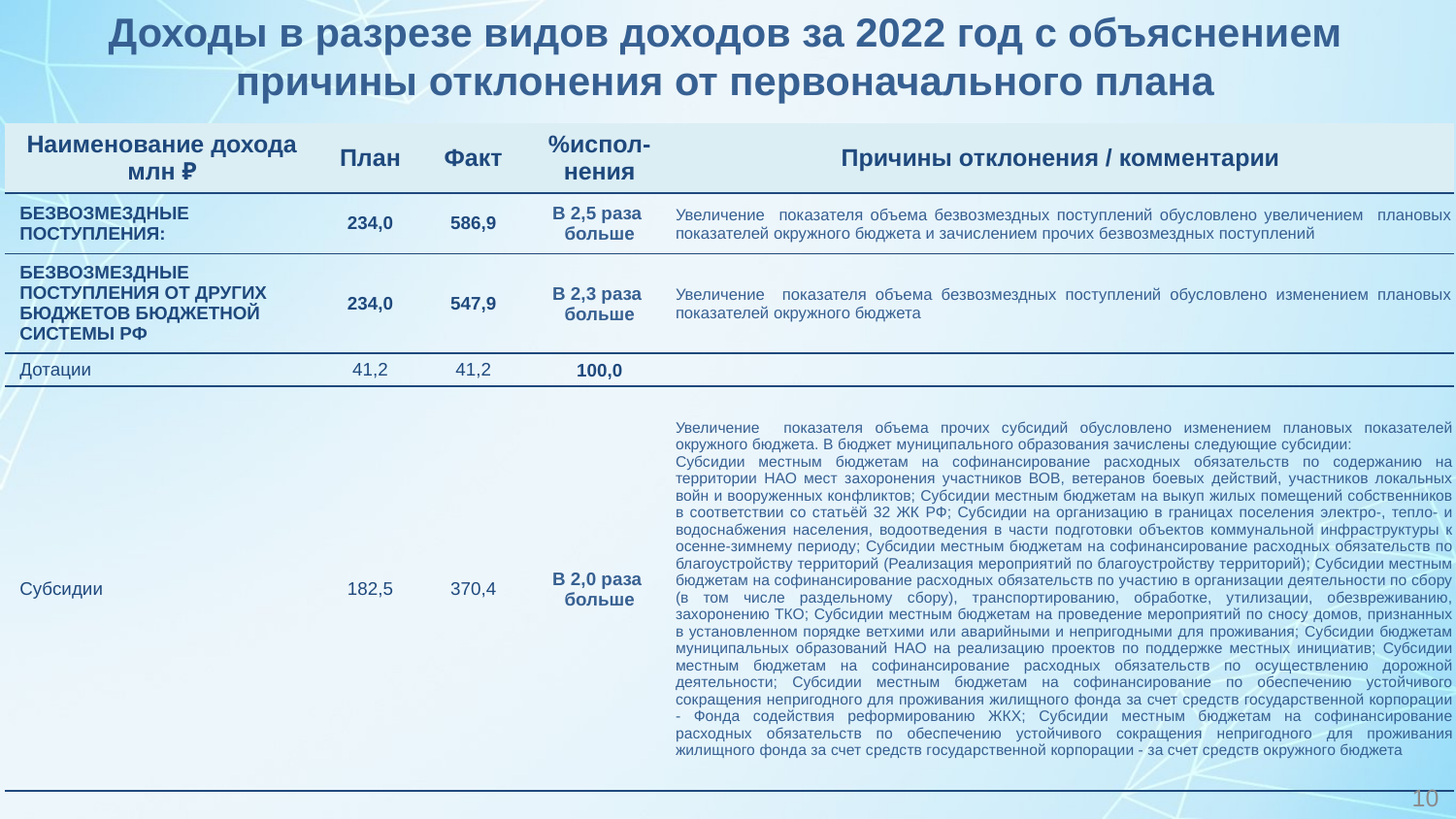

Доходы в разрезе видов доходов за 2022 год с объяснением причины отклонения от первоначального плана
| Наименование дохода млн ₽ | План | Факт | %испол-нения | Причины отклонения / комментарии |
| --- | --- | --- | --- | --- |
| БЕЗВОЗМЕЗДНЫЕ ПОСТУПЛЕНИЯ: | 234,0 | 586,9 | В 2,5 раза больше | Увеличение показателя объема безвозмездных поступлений обусловлено увеличением плановых показателей окружного бюджета и зачислением прочих безвозмездных поступлений |
| БЕЗВОЗМЕЗДНЫЕ ПОСТУПЛЕНИЯ ОТ ДРУГИХ БЮДЖЕТОВ БЮДЖЕТНОЙ СИСТЕМЫ РФ | 234,0 | 547,9 | В 2,3 раза больше | Увеличение показателя объема безвозмездных поступлений обусловлено изменением плановых показателей окружного бюджета |
| Дотации | 41,2 | 41,2 | 100,0 |  |
| Субсидии | 182,5 | 370,4 | В 2,0 раза больше | Увеличение показателя объема прочих субсидий обусловлено изменением плановых показателей окружного бюджета. В бюджет муниципального образования зачислены следующие субсидии: Субсидии местным бюджетам на софинансирование расходных обязательств по содержанию на территории НАО мест захоронения участников ВОВ, ветеранов боевых действий, участников локальных войн и вооруженных конфликтов; Субсидии местным бюджетам на выкуп жилых помещений собственников в соответствии со статьёй 32 ЖК РФ; Субсидии на организацию в границах поселения электро-, тепло- и водоснабжения населения, водоотведения в части подготовки объектов коммунальной инфраструктуры к осенне-зимнему периоду; Субсидии местным бюджетам на софинансирование расходных обязательств по благоустройству территорий (Реализация мероприятий по благоустройству территорий); Субсидии местным бюджетам на софинансирование расходных обязательств по участию в организации деятельности по сбору (в том числе раздельному сбору), транспортированию, обработке, утилизации, обезвреживанию, захоронению ТКО; Субсидии местным бюджетам на проведение мероприятий по сносу домов, признанных в установленном порядке ветхими или аварийными и непригодными для проживания; Субсидии бюджетам муниципальных образований НАО на реализацию проектов по поддержке местных инициатив; Субсидии местным бюджетам на софинансирование расходных обязательств по осуществлению дорожной деятельности; Субсидии местным бюджетам на софинансирование по обеспечению устойчивого сокращения непригодного для проживания жилищного фонда за счет средств государственной корпорации - Фонда содействия реформированию ЖКХ; Субсидии местным бюджетам на софинансирование расходных обязательств по обеспечению устойчивого сокращения непригодного для проживания жилищного фонда за счет средств государственной корпорации - за счет средств окружного бюджета |
10